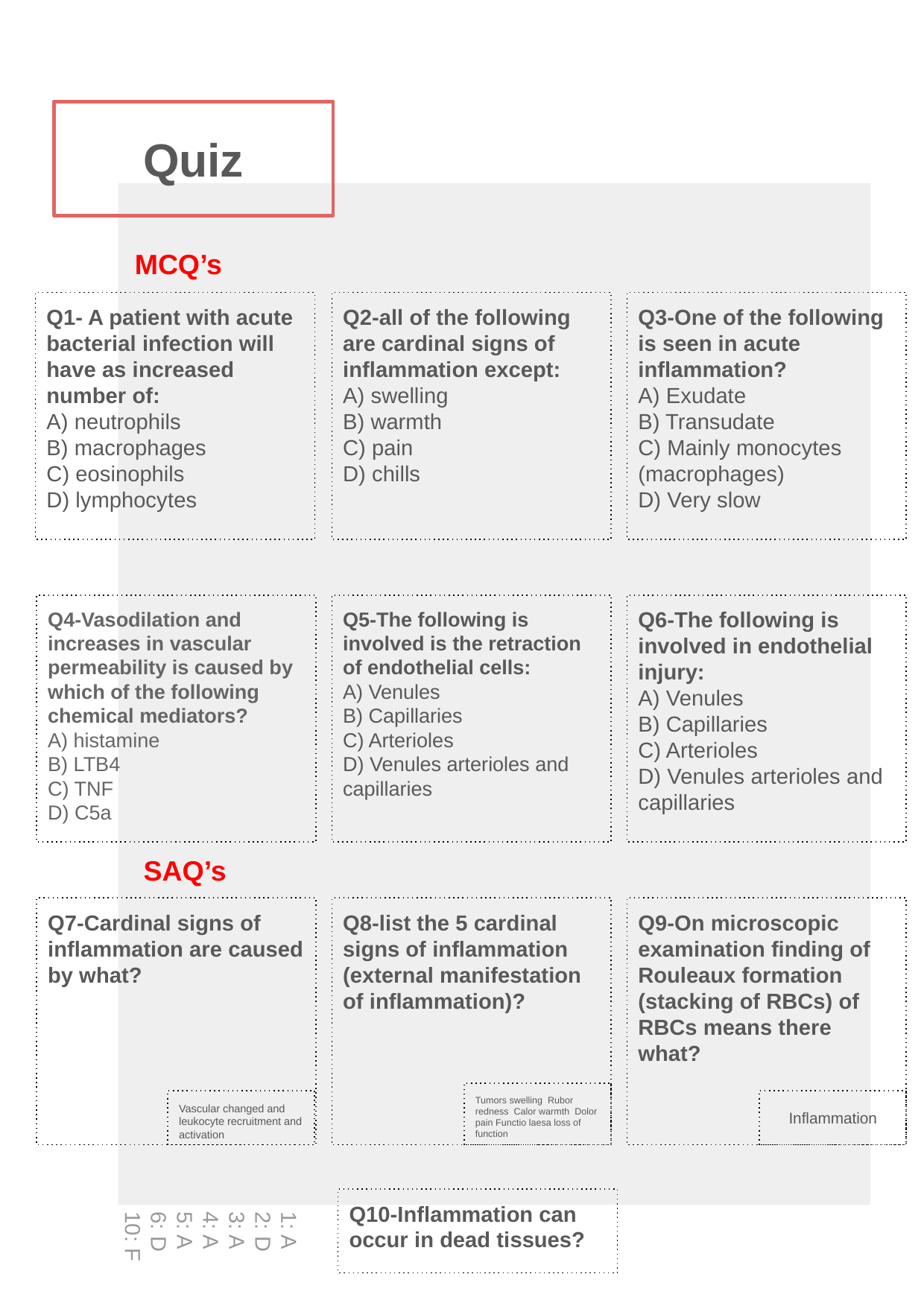

# Quiz
MCQ’s

Q1- A patient with acute bacterial infection will have as increased number of:
A) neutrophils
B) macrophages
C) eosinophils
D) lymphocytes

Q2-all of the following are cardinal signs of inflammation except:
A) swelling
B) warmth
C) pain
D) chills

Q3-One of the following is seen in acute inflammation?
A) Exudate
B) Transudate
C) Mainly monocytes (macrophages)
D) Very slow

Q4-Vasodilation and  increases in vascular permeability is caused by which of the following chemical mediators?
A) histamine
B) LTB4
C) TNF
D) C5a

Q5-The following is involved is the retraction of endothelial cells:
A) Venules
B) Capillaries
C) Arterioles
D) Venules arterioles and capillaries

Q6-The following is involved in endothelial injury:
A) Venules
B) Capillaries
C) Arterioles
D) Venules arterioles and capillaries
SAQ’s

Q7-Cardinal signs of inflammation are caused by what?

Q8-list the 5 cardinal signs of inflammation (external manifestation of inflammation)?

Q9-On microscopic examination finding of Rouleaux formation (stacking of RBCs) of RBCs means there what?

Tumors swelling  Rubor redness  Calor warmth  Dolor pain Functio laesa loss of function

Vascular changed and leukocyte recruitment and activation

Inflammation
1: A
2: D
3: A
4: A
5: A
6: D
10: F

Q10-Inflammation can occur in dead tissues?
16